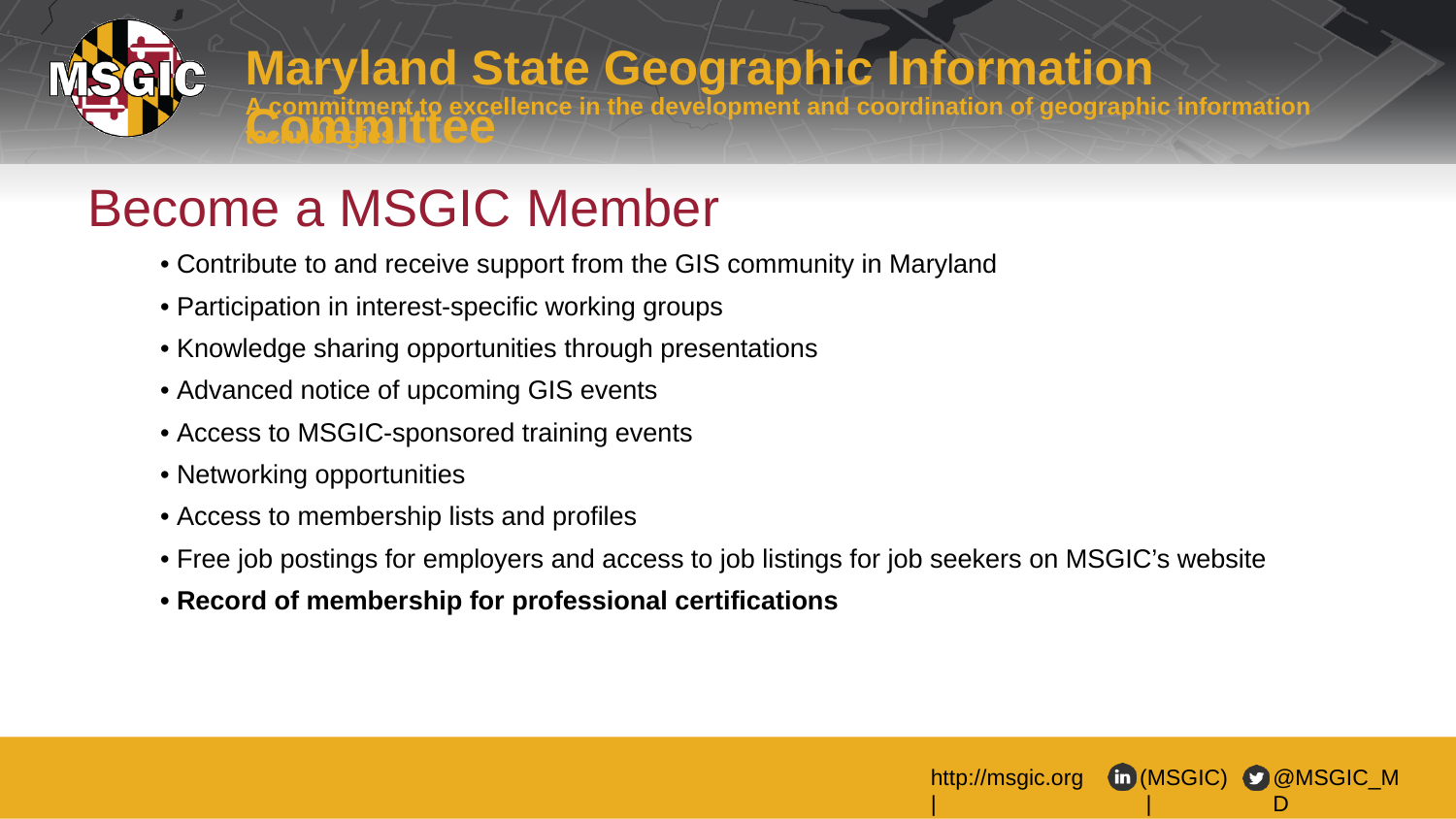

Become a MSGIC Member
• Contribute to and receive support from the GIS community in Maryland
• Participation in interest-specific working groups
• Knowledge sharing opportunities through presentations
• Advanced notice of upcoming GIS events
• Access to MSGIC-sponsored training events
• Networking opportunities
• Access to membership lists and profiles
• Free job postings for employers and access to job listings for job seekers on MSGIC’s website
• Record of membership for professional certifications